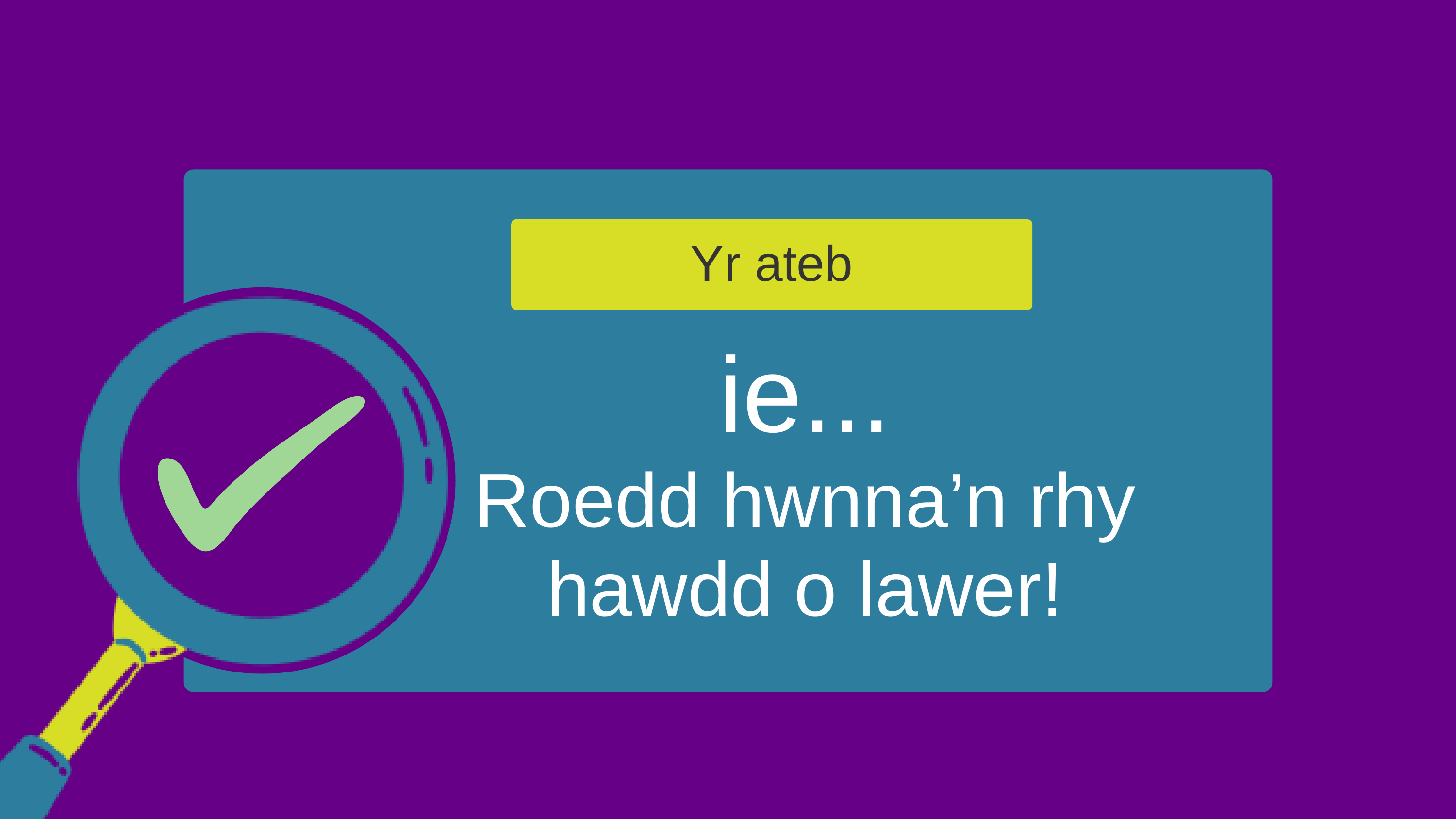

Yr ateb

ie...
Roedd hwnna’n rhy hawdd o lawer!